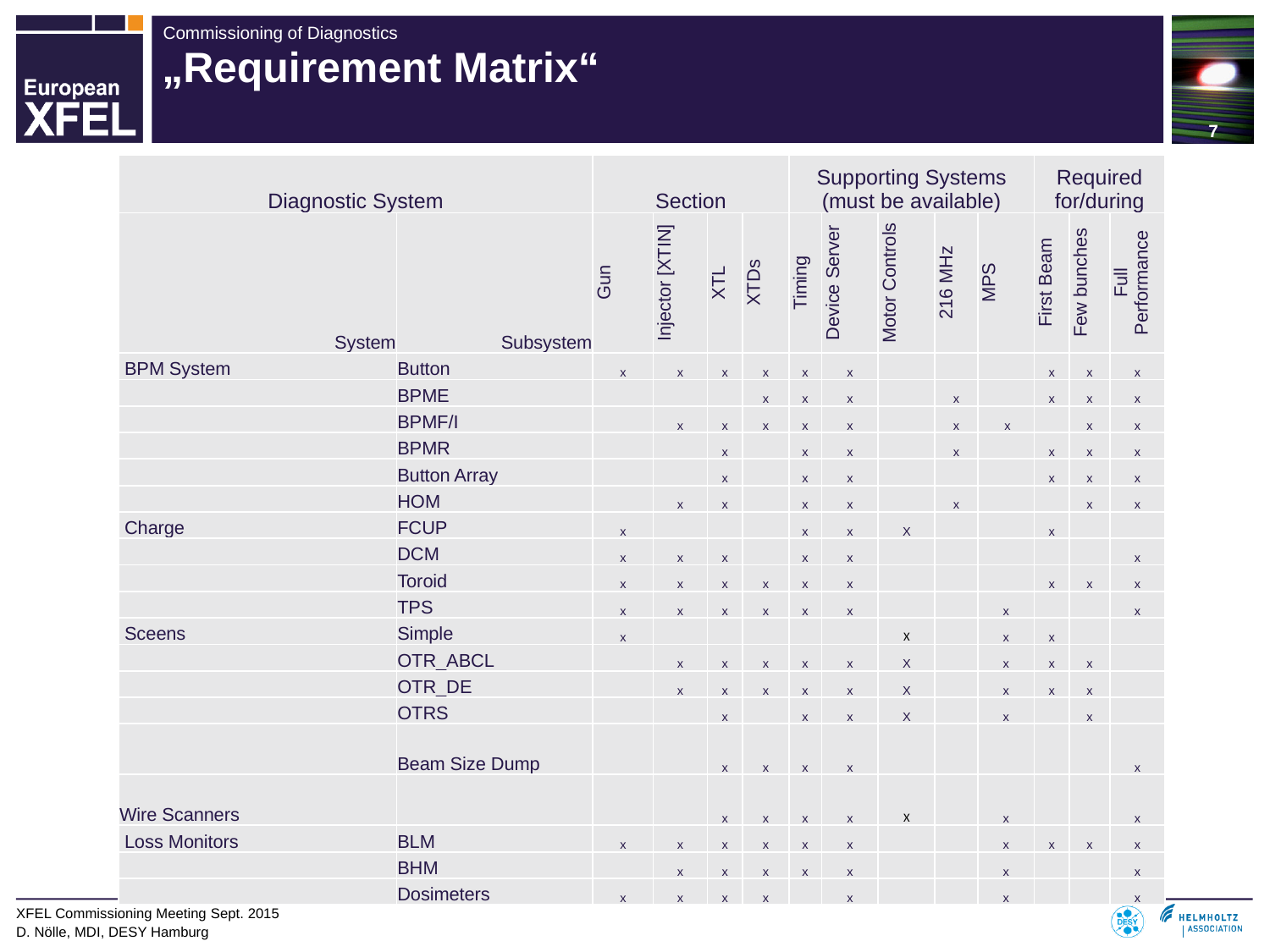

# „Requirement Matrix“
| Diagnostic System |  | Section |  |  |  | Supporting Systems (must be available) |  |  |  |  | Required for/during |  |  |
| --- | --- | --- | --- | --- | --- | --- | --- | --- | --- | --- | --- | --- | --- |
| System | Subsystem | Gun | Injector [XTIN] | XTL | XTDs | Timing | Device Server | Motor Controls | 216 MHz | MPS | First Beam | Few bunches | Full Performance |
| BPM System | Button | x | x | x | x | x | x |  |  |  | x | x | x |
|  | BPME |  |  |  | x | x | x |  | x |  | x | x | x |
|  | BPMF/I |  | x | x | x | x | x |  | x | x |  | x | x |
|  | BPMR |  |  | x |  | x | x |  | x |  | x | x | x |
|  | Button Array |  |  | x |  | x | x |  |  |  | x | x | x |
|  | HOM |  | x | x |  | x | x |  | x |  |  | x | x |
| Charge | FCUP | x |  |  |  | x | x | X |  |  | x |  |  |
|  | DCM | x | x | x |  | x | x |  |  |  |  |  | x |
|  | Toroid | x | x | x | x | x | x |  |  |  | x | x | x |
|  | TPS | x | x | x | x | x | x |  |  | x |  |  | x |
| Sceens | Simple | x |  |  |  |  |  | X |  | x | x |  |  |
|  | OTR\_ABCL |  | x | x | x | x | x | X |  | x | x | x |  |
|  | OTR\_DE |  | x | x | x | x | x | X |  | x | x | x |  |
|  | OTRS |  |  | x |  | x | x | X |  | x |  | x |  |
|  | Beam Size Dump |  |  | x | x | x | x |  |  |  |  |  | x |
| Wire Scanners |  |  |  | x | x | x | x | X |  | x |  |  | x |
| Loss Monitors | BLM | x | x | x | x | x | x |  |  | x | x | x | x |
|  | BHM |  | x | x | x | x | x |  |  | x |  |  | x |
|  | Dosimeters | x | x | x | x |  | x |  |  | x |  |  | x |